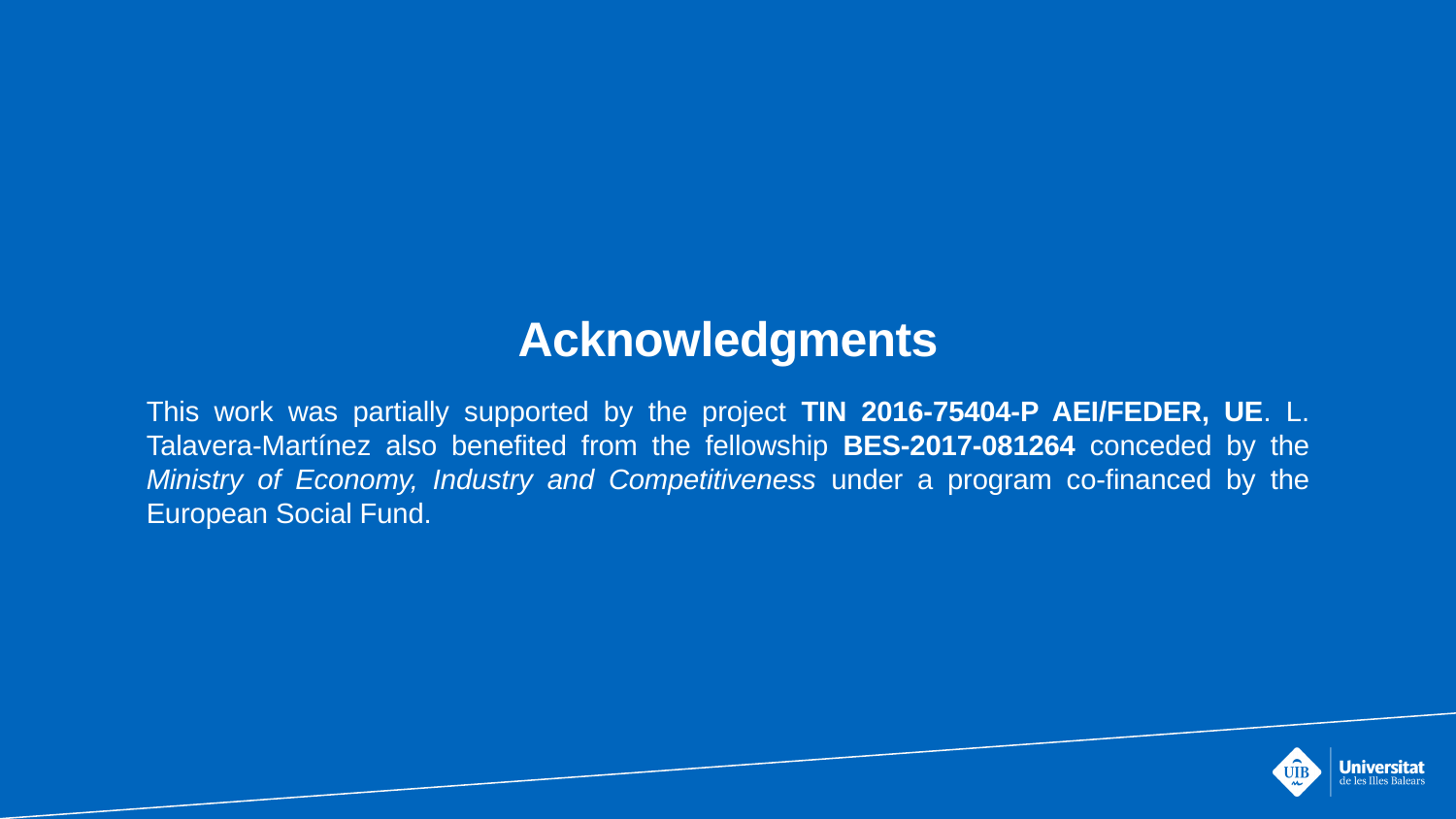

# Acknowledgments
This work was partially supported by the project TIN 2016-75404-P AEI/FEDER, UE. L. Talavera-Martínez also benefited from the fellowship BES-2017-081264 conceded by the Ministry of Economy, Industry and Competitiveness under a program co-financed by the European Social Fund.